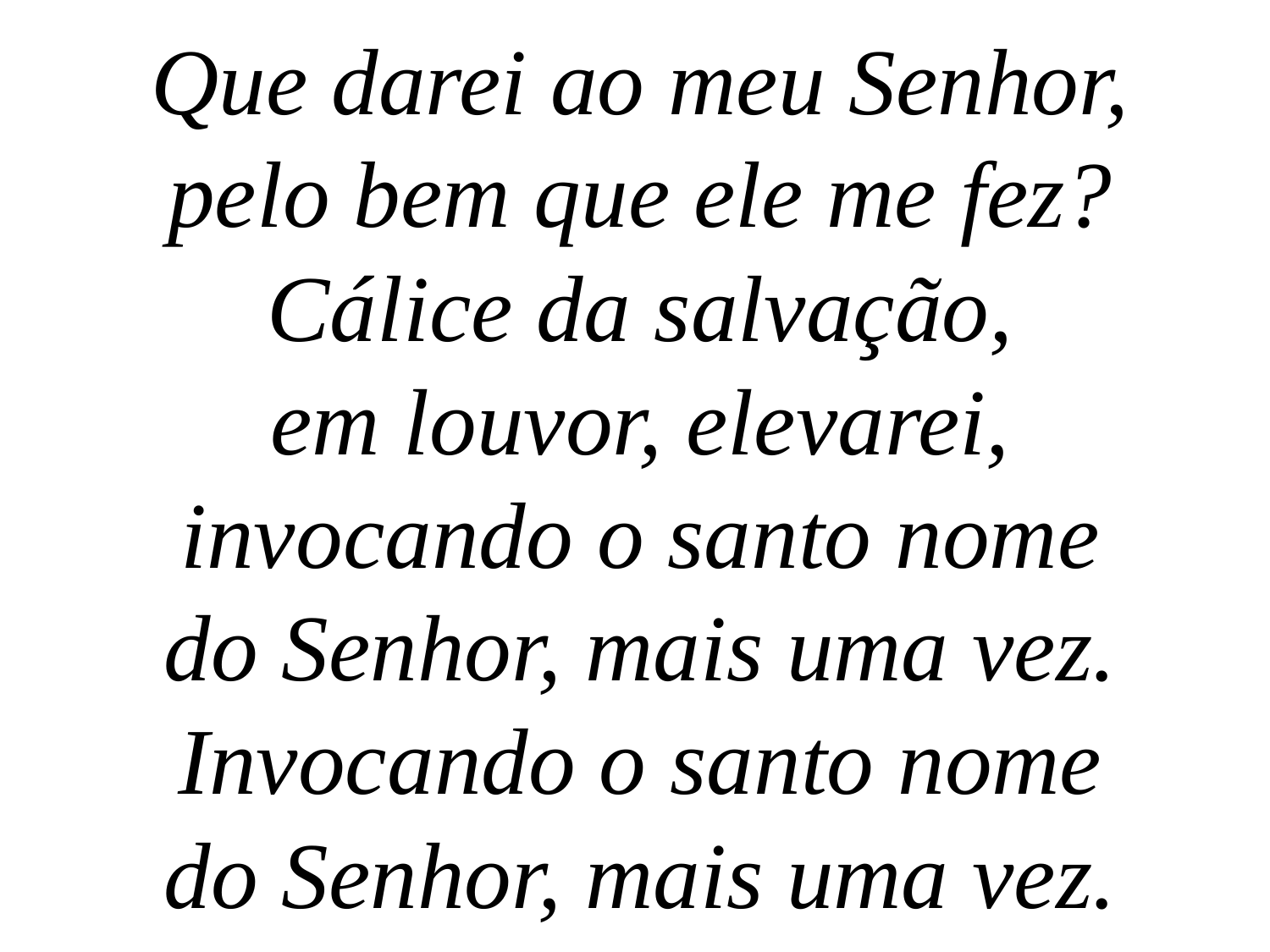

Que darei ao meu Senhor,
pelo bem que ele me fez?
Cálice da salvação,
em louvor, elevarei,
invocando o santo nome
do Senhor, mais uma vez.
Invocando o santo nome
do Senhor, mais uma vez.